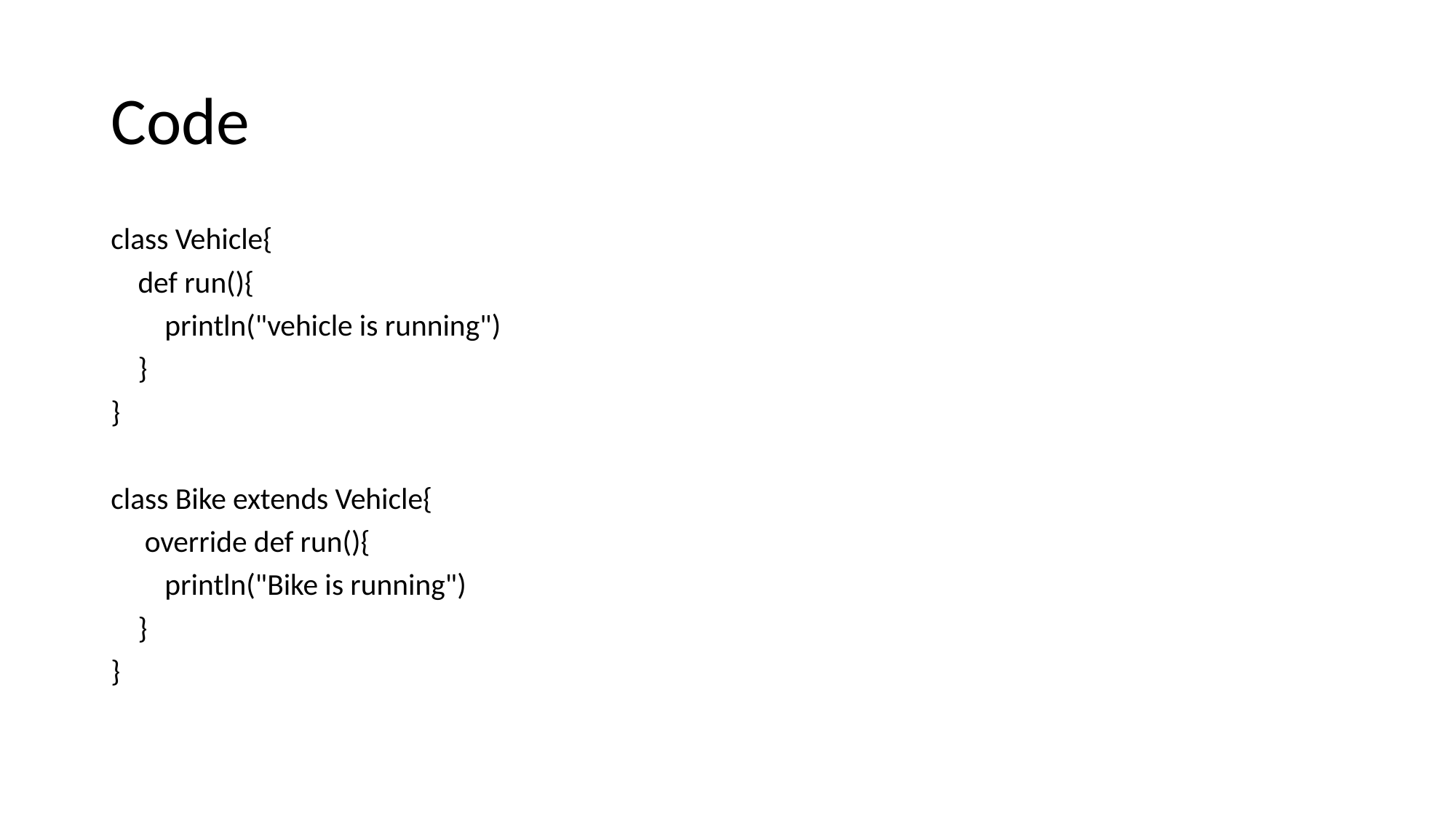

# Code
class Vehicle{
    def run(){
        println("vehicle is running")
    }
}

class Bike extends Vehicle{
     override def run(){
        println("Bike is running")
    }
}